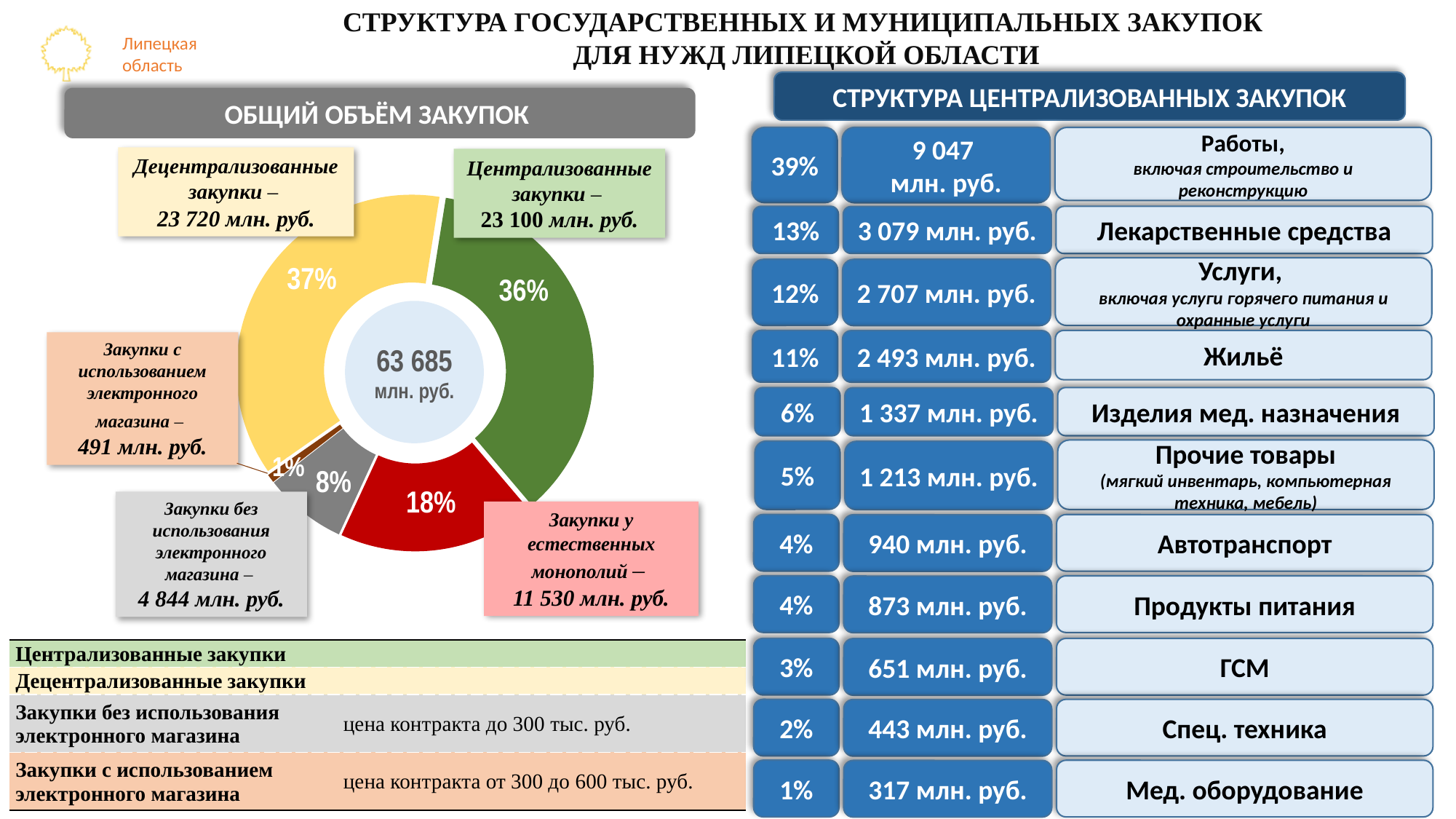

СТРУКТУРА ГОСУДАРСТВЕННЫХ И МУНИЦИПАЛЬНЫХ ЗАКУПОК
ДЛЯ НУЖД ЛИПЕЦКОЙ ОБЛАСТИ
СТРУКТУРА ЦЕНТРАЛИЗОВАННЫХ ЗАКУПОК
ОБЩИЙ ОБЪЁМ ЗАКУПОК
39%
9 047
млн. руб.
Работы,
включая строительство и реконструкцию

### Chart

| Category | Продажи |
|---|---|
| Децентрализованная закупка | 23720.0 |
| централизованная закупка | 23100.0 |
| Единственный поставщик | 11530.0 |
| ЗМО без электронного магазина | 4844.0 |
| Электронный магазин | 491.0 |
Децентрализованные закупки –
23 720 млн. руб.
Централизованные закупки –
23 100 млн. руб.
13%
Лекарственные средства
3 079 млн. руб.
37%
Услуги,
включая услуги горячего питания и охранные услуги
12%
2 707 млн. руб.
36%
63 685
млн. руб.
11%
Жильё
Закупки с использованием электронного магазина –
491 млн. руб.
2 493 млн. руб.
6%
Изделия мед. назначения
1 337 млн. руб.
Прочие товары
(мягкий инвентарь, компьютерная техника, мебель)
5%
1 213 млн. руб.
1%
8%
18%
Закупки без использования электронного магазина –
4 844 млн. руб.
Закупки у естественных монополий –
11 530 млн. руб.
4%
Автотранспорт
940 млн. руб.
4%
Продукты питания
873 млн. руб.
3%
ГСМ
651 млн. руб.
| Централизованные закупки |  |
| --- | --- |
| Децентрализованные закупки |  |
| Закупки без использования электронного магазина | цена контракта до 300 тыс. руб. |
| Закупки с использованием электронного магазина | цена контракта от 300 до 600 тыс. руб. |
2%
Спец. техника
443 млн. руб.
1%
Мед. оборудование
317 млн. руб.